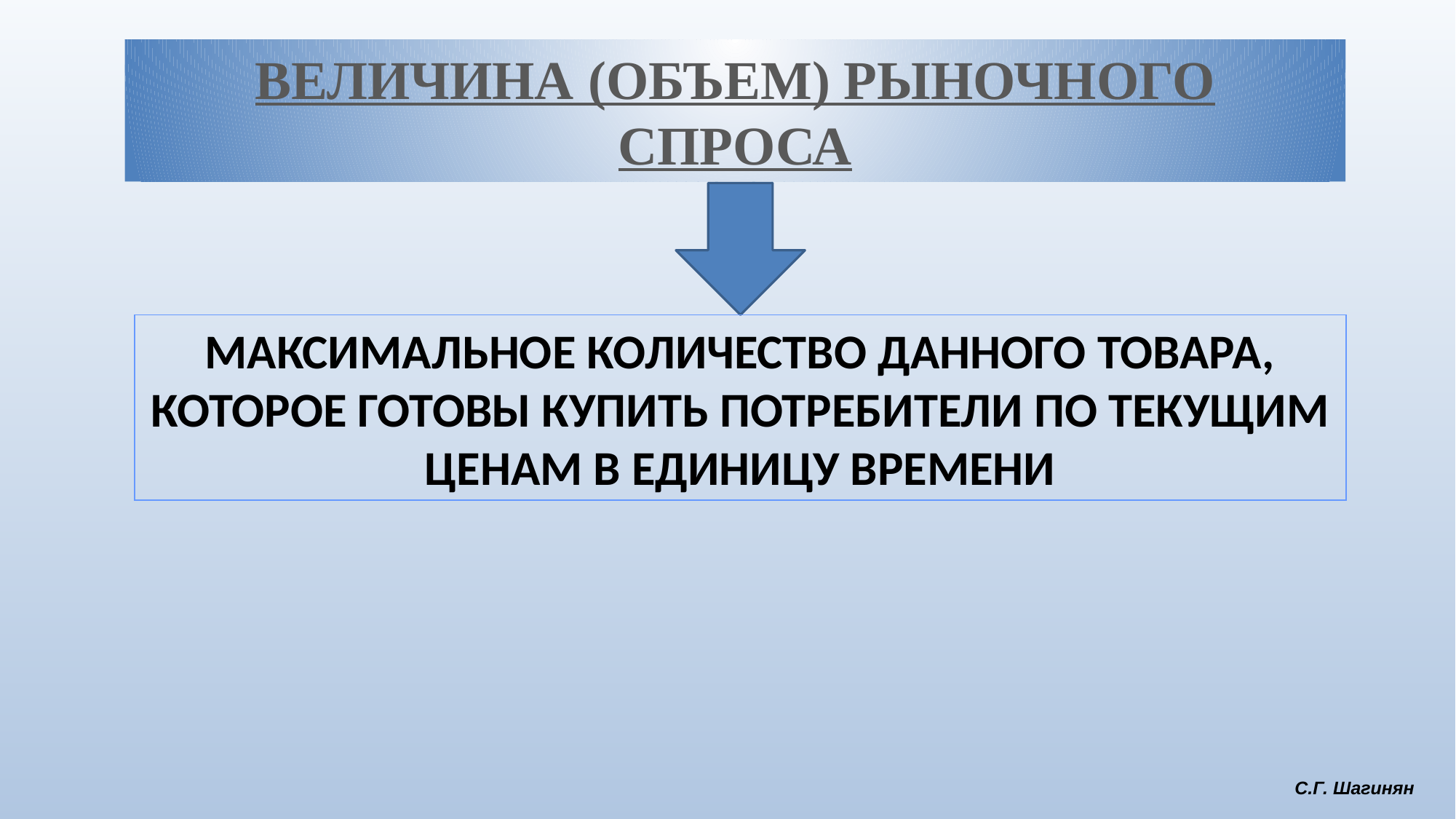

ВЕЛИЧИНА (ОБЪЕМ) РЫНОЧНОГО СПРОСА

МАКСИМАЛЬНОЕ КОЛИЧЕСТВО ДАННОГО ТОВАРА, КОТОРОЕ ГОТОВЫ КУПИТЬ ПОТРЕБИТЕЛИ ПО ТЕКУЩИМ ЦЕНАМ В ЕДИНИЦУ ВРЕМЕНИ
С.Г. Шагинян